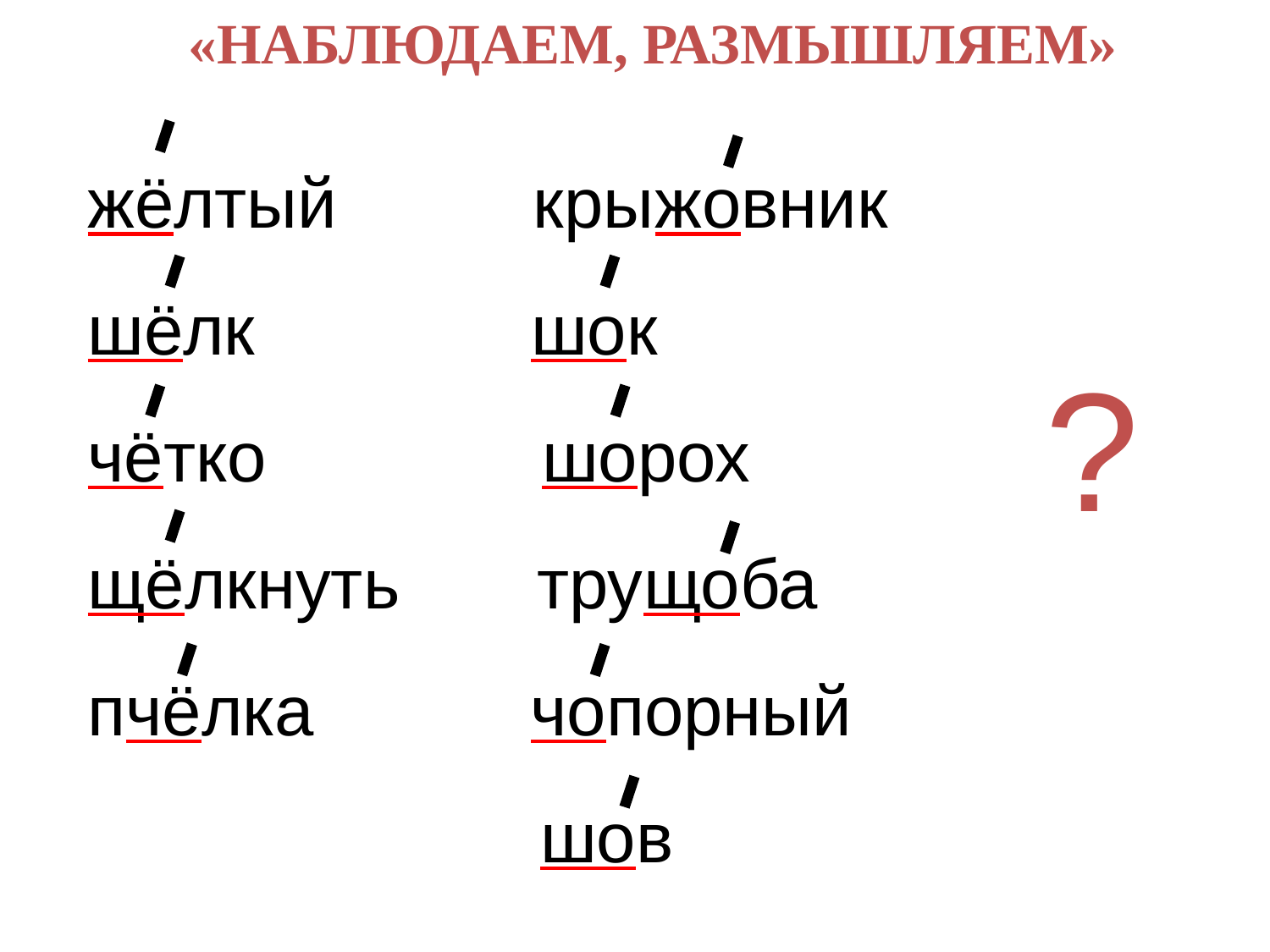

«НАБЛЮДАЕМ, РАЗМЫШЛЯЕМ»
# жёлтый          крыжовник шёлк              шок чётко              шорох щёлкнуть       трущоба пчёлка           чопорный шов
?